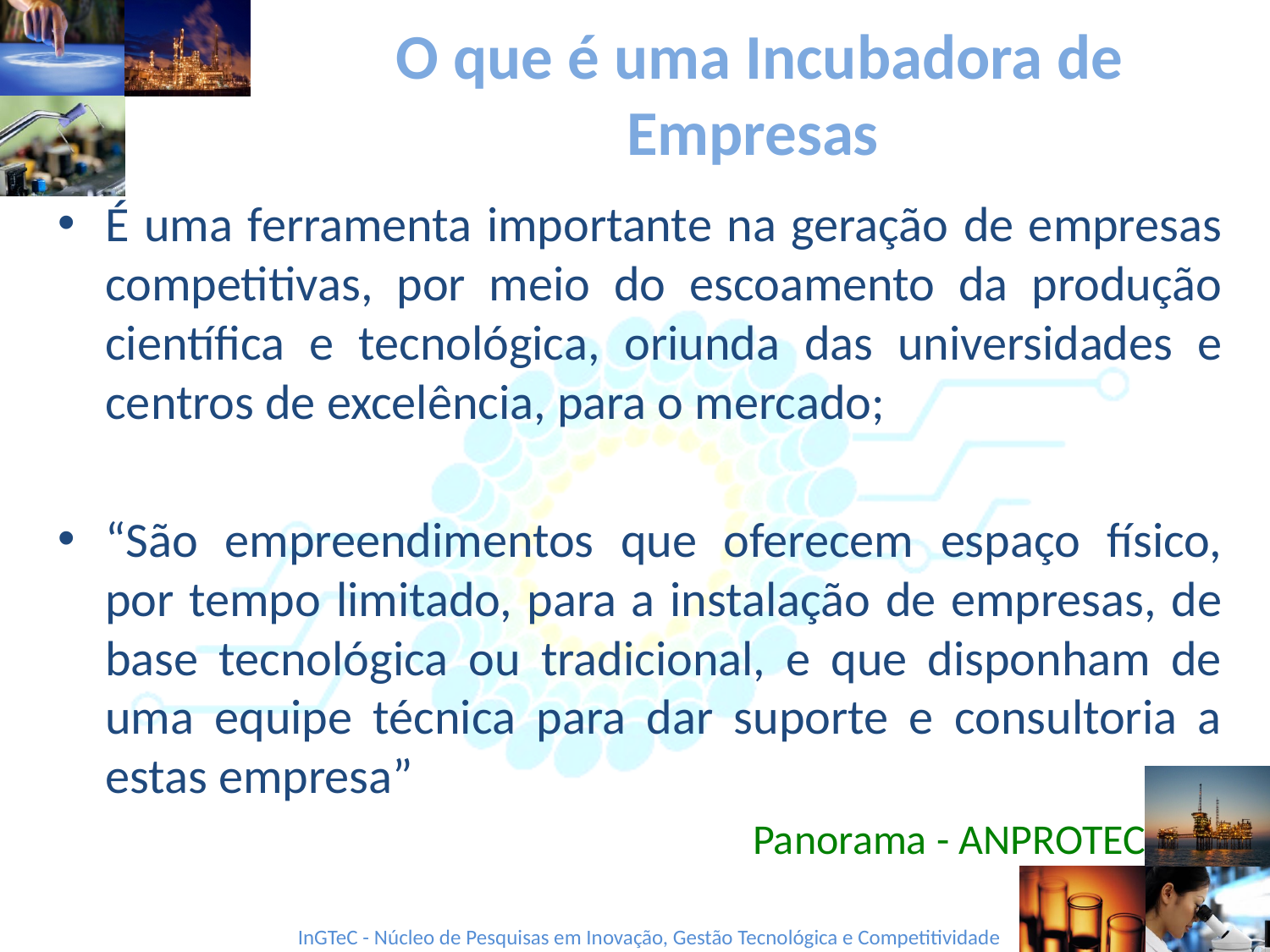

# O que é uma Incubadora de Empresas
É uma ferramenta importante na geração de empresas competitivas, por meio do escoamento da produção científica e tecnológica, oriunda das universidades e centros de excelência, para o mercado;

“São empreendimentos que oferecem espaço físico, por tempo limitado, para a instalação de empresas, de base tecnológica ou tradicional, e que disponham de uma equipe técnica para dar suporte e consultoria a estas empresa”
				   Panorama - ANPROTEC